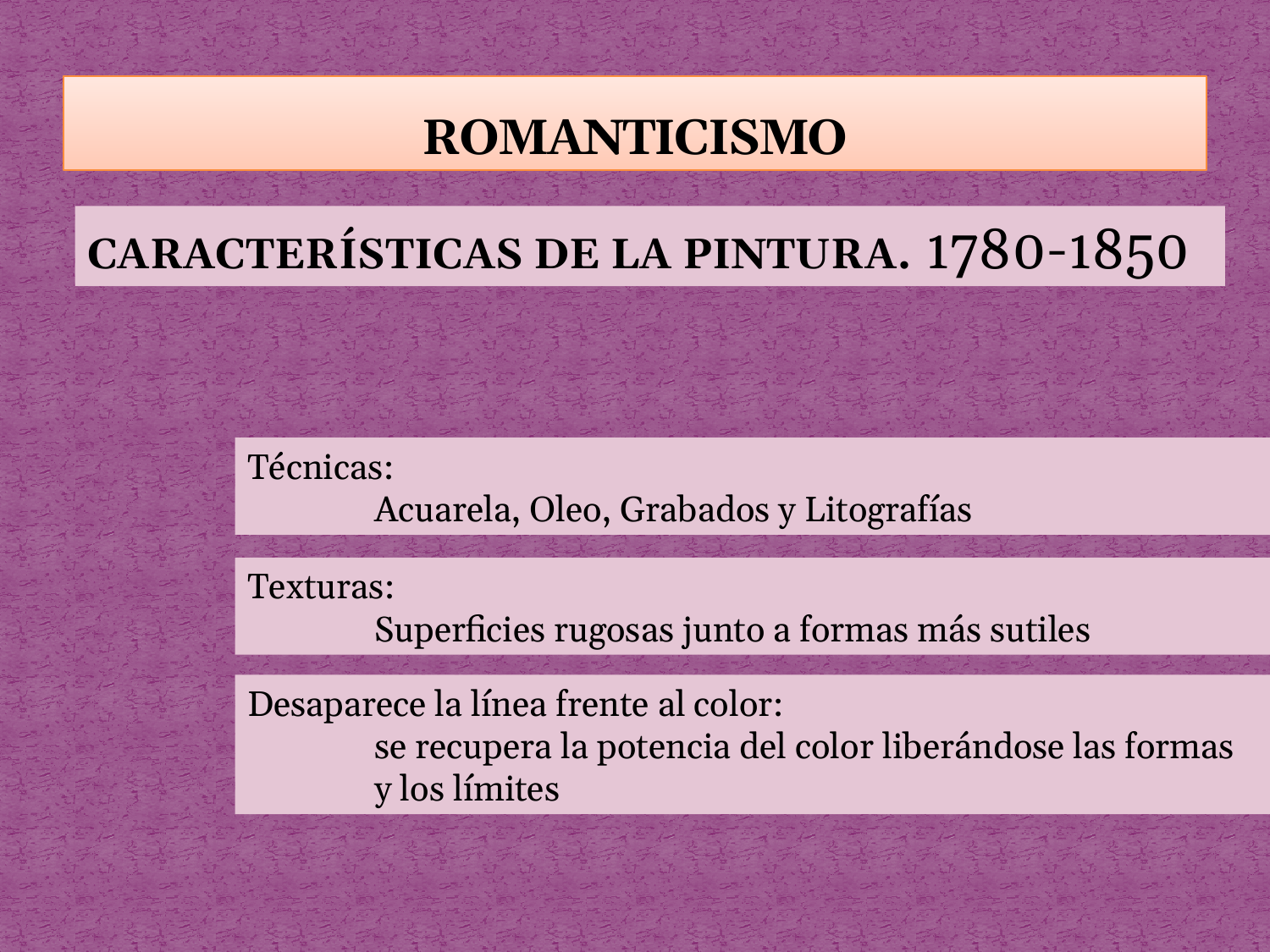

# ROMANTICISMO
Características de la pintura. 1780-1850
Técnicas:
	Acuarela, Oleo, Grabados y Litografías
Texturas:
	Superficies rugosas junto a formas más sutiles
Desaparece la línea frente al color:
	se recupera la potencia del color liberándose las formas 	y los límites